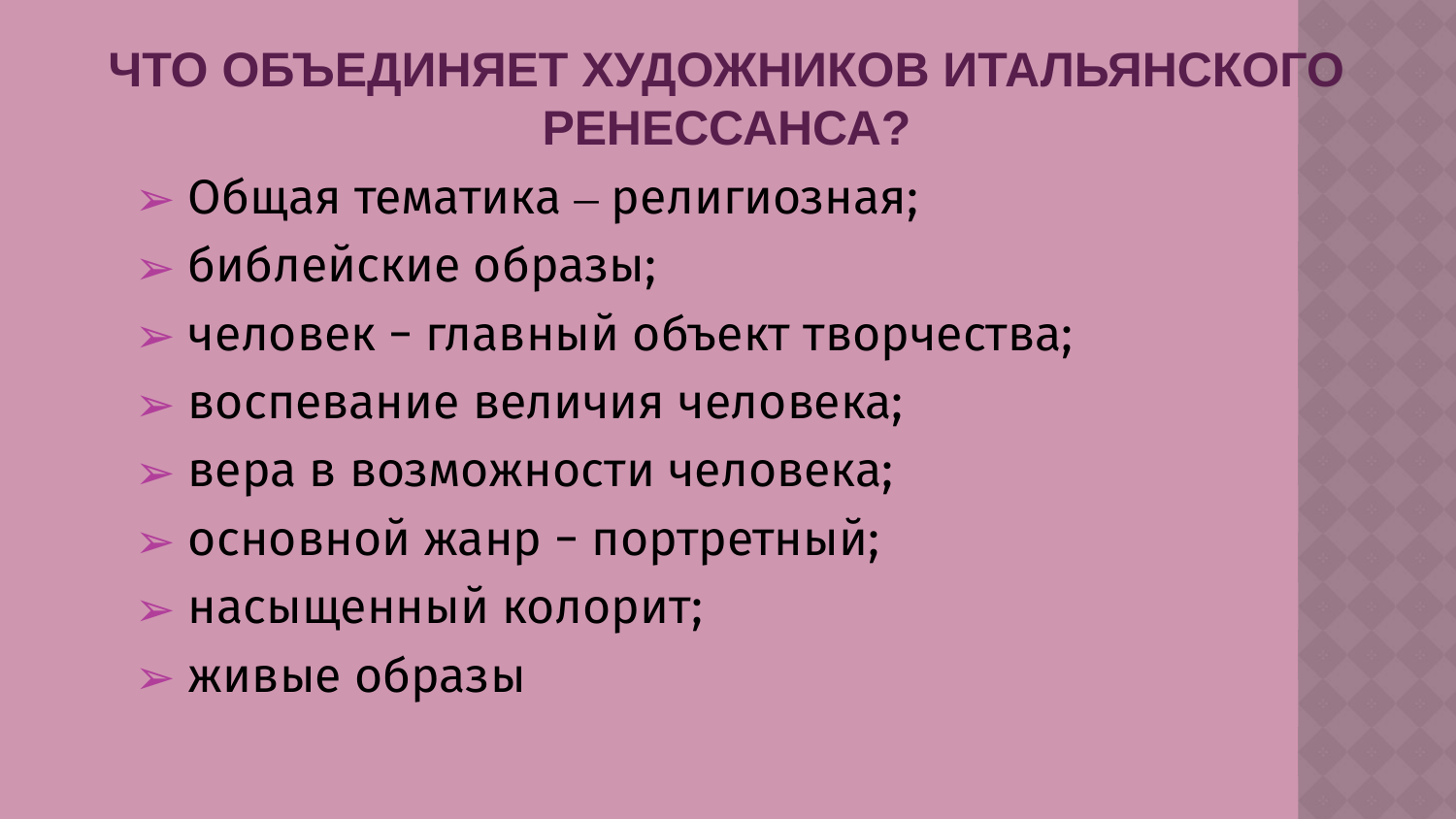

ЧТО ОБЪЕДИНЯЕТ ХУДОЖНИКОВ ИТАЛЬЯНСКОГО РЕНЕССАНСА?
 Общая тематика – религиозная;
 библейские образы;
 человек − главный объект творчества;
 воспевание величия человека;
 вера в возможности человека;
 основной жанр − портретный;
 насыщенный колорит;
 живые образы